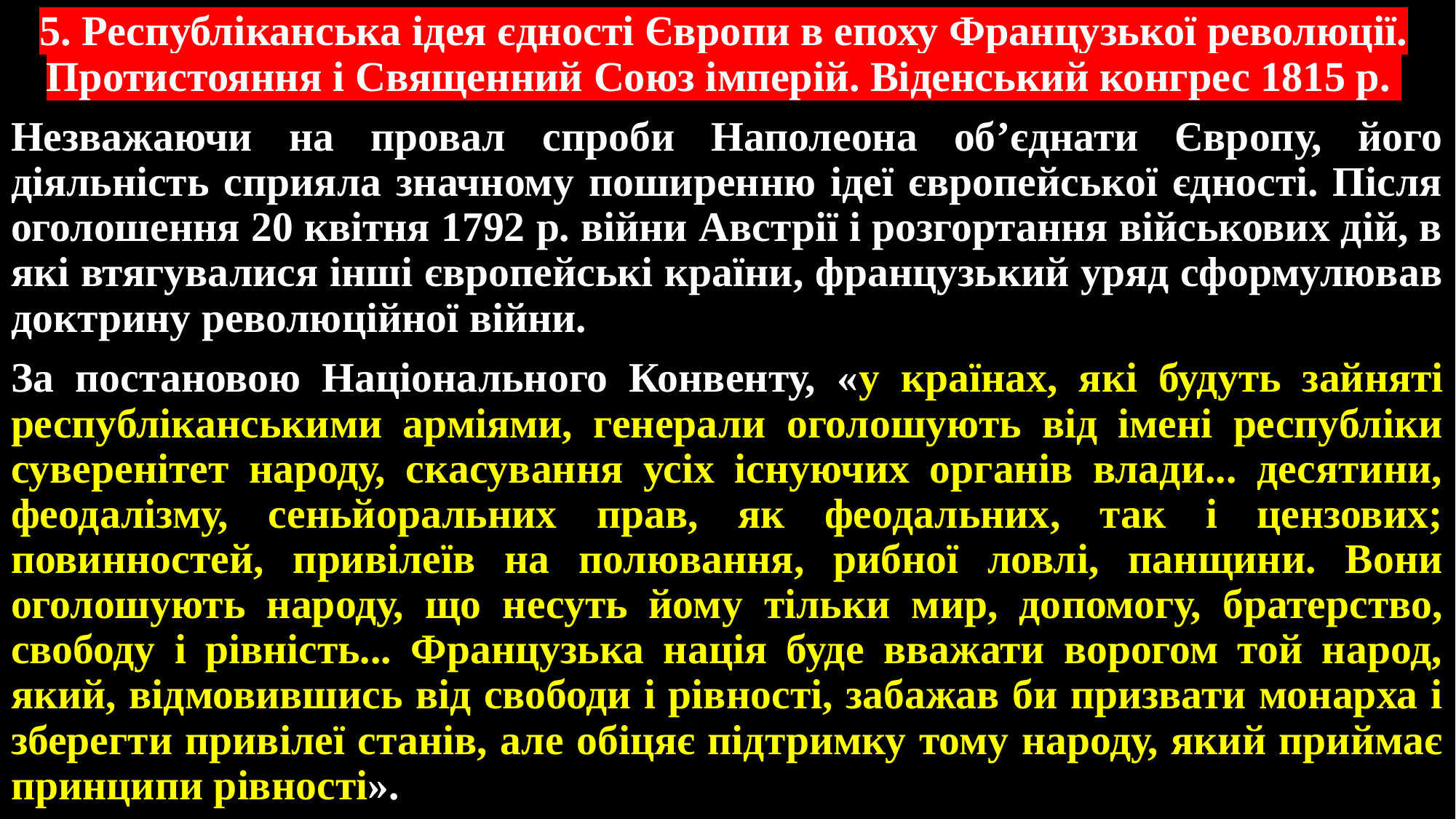

# 5. Республіканська ідея єдності Європи в епоху Французької революції. Протистояння і Священний Союз імперій. Віденський конгрес 1815 р.
Незважаючи на провал спроби Наполеона об’єднати Європу, його діяльність сприяла значному поширенню ідеї європейської єдності. Після оголошення 20 квітня 1792 р. війни Австрії і розгортання військових дій, в які втягувалися інші європейські країни, французький уряд сформулював доктрину революційної війни.
За постановою Національного Конвенту, «у країнах, які будуть зайняті республіканськими арміями, генерали оголошують від імені республіки суверенітет народу, скасування усіх існуючих органів влади... десятини, феодалізму, сеньйоральних прав, як феодальних, так і цензових; повинностей, привілеїв на полювання, рибної ловлі, панщини. Вони оголошують народу, що несуть йому тільки мир, допомогу, братерство, свободу і рівність... Французька нація буде вважати ворогом той народ, який, відмовившись від свободи і рівності, забажав би призвати монарха і зберегти привілеї станів, але обіцяє підтримку тому народу, який приймає принципи рівності».